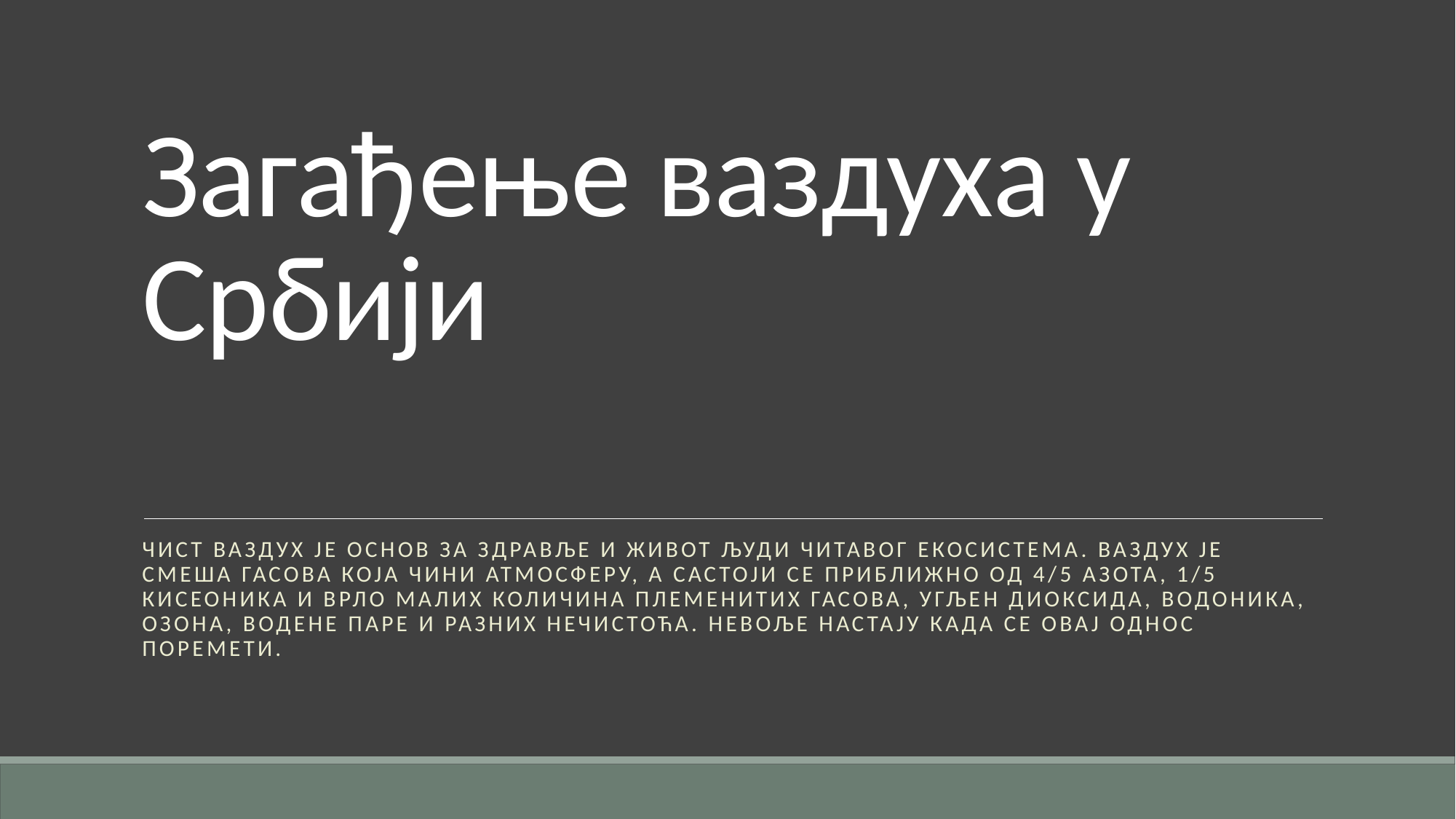

# Загађење ваздуха у Србији
Чист ваздух је основ за здравље и живот људи читавог екосистема. Ваздух је смеша гасова која чини атмосферу, а састоји се приближно од 4/5 азота, 1/5 кисеоника и врло малих количина племенитих гасова, угљен диоксида, водоника, озона, водене паре и разних нечистоћа. Невоље настају када се овај однос поремети.